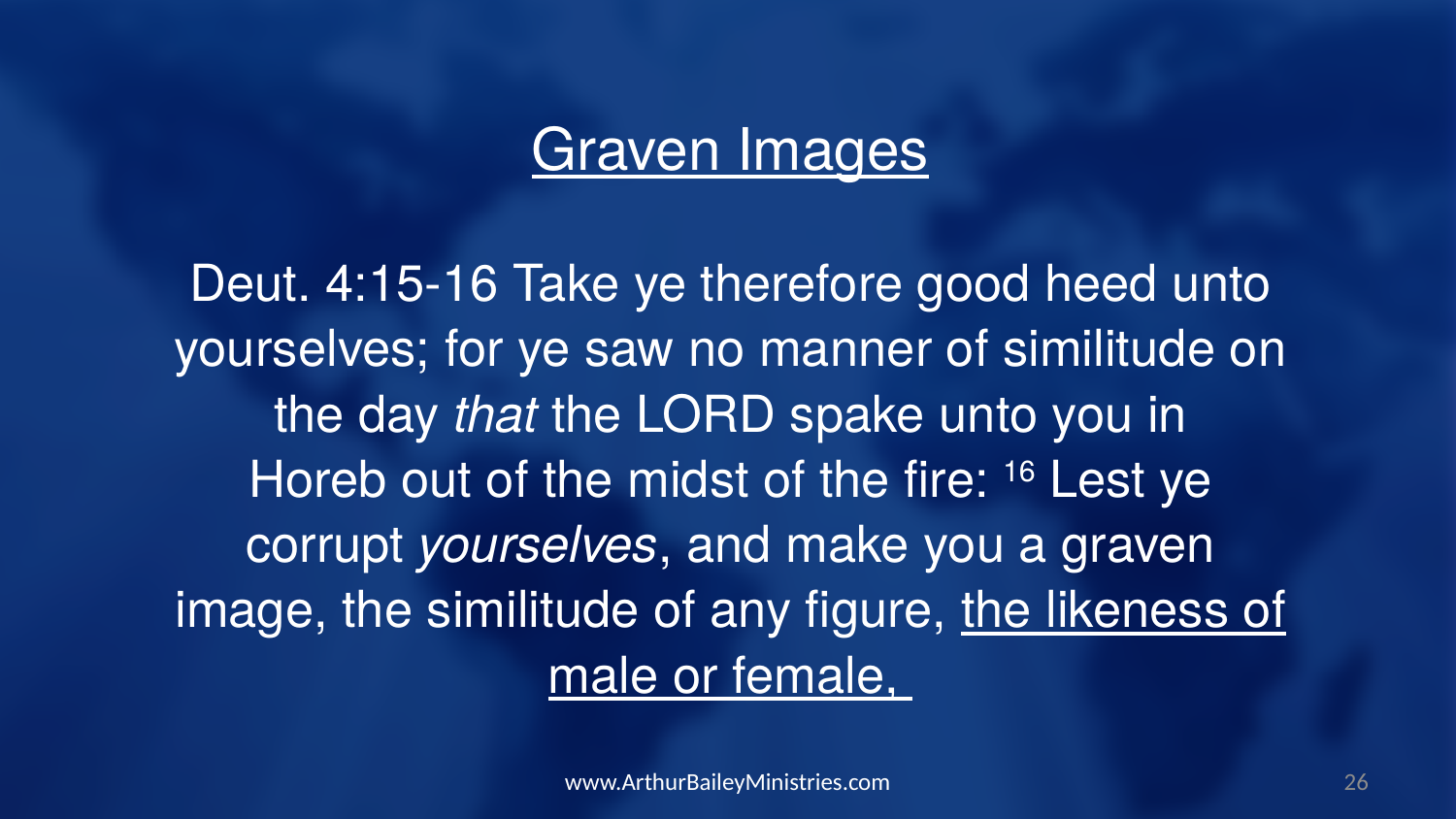

Graven Images

Deut. 4:15-16 Take ye therefore good heed unto yourselves; for ye saw no manner of similitude on the day that the LORD spake unto you in Horeb out of the midst of the fire: 16 Lest ye corrupt yourselves, and make you a graven image, the similitude of any figure, the likeness of male or female,

www.ArthurBaileyMinistries.com
26